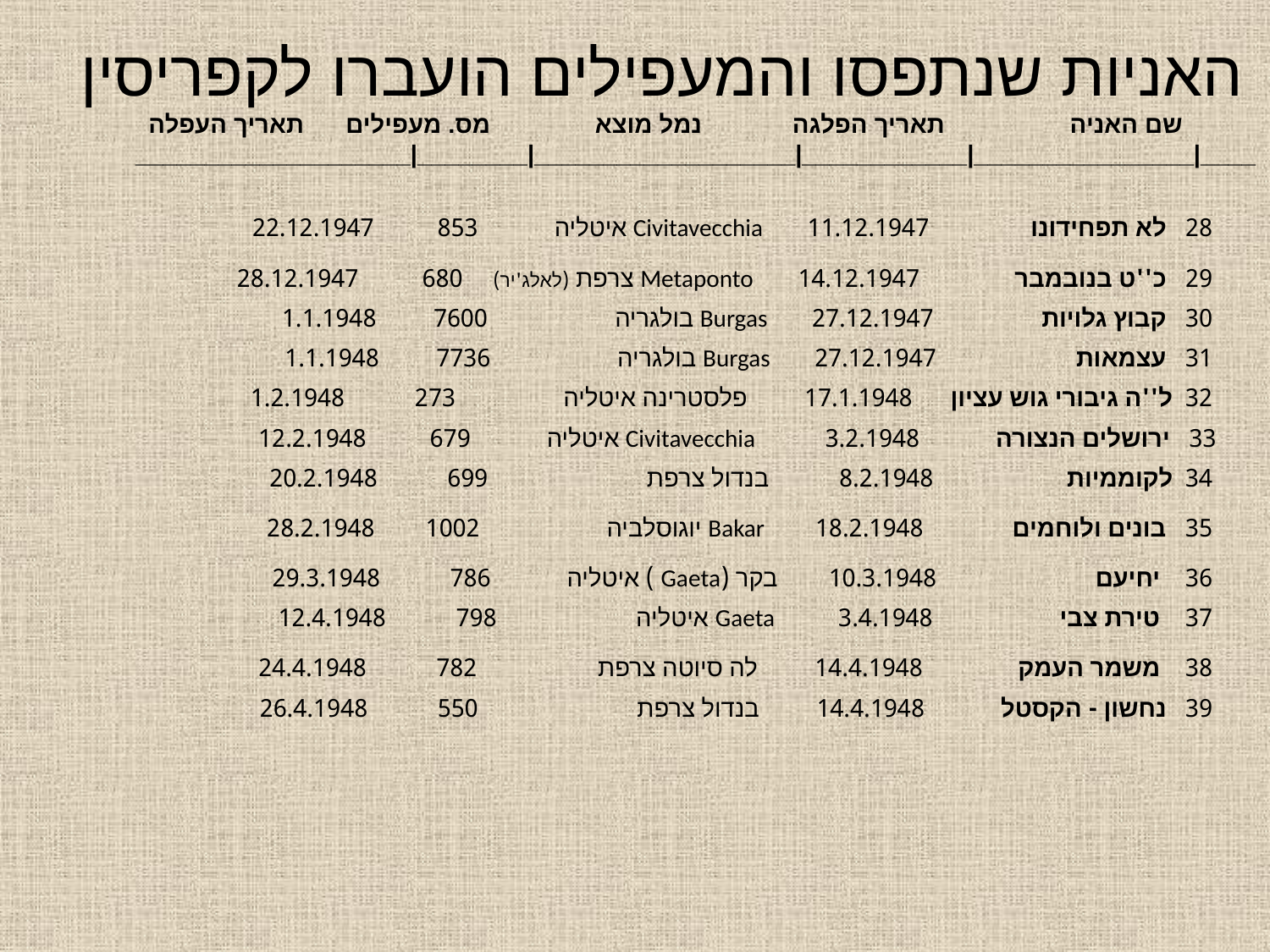

האניות שנתפסו והמעפילים הועברו לקפריסין
שם האניה                  תאריך הפלגה             נמל מוצא               מס. מעפילים      תאריך העפלה
____|________________|____________|___________________|________|____________________

28   לא תפחידונו                11.12.1947       Civitavecchia איטליה            853          22.12.1947
29   כ''ט בנובמבר               14.12.1947       Metaponto צרפת (לאלג'יר)      680          28.12.1947
30   קבוץ גלויות                 27.12.1947       Burgas בולגריה                    7600         1.1.1948
31   עצמאות                      27.12.1947       Burgas בולגריה                    7736         1.1.1948
32  ל''ה גיבורי גוש עציון      17.1.1948         פלסטרינה איטליה                 273           1.2.1948
 33   ירושלים הנצורה            3.2.1948           Civitavecchia איטליה            679          12.2.1948
34  לקוממיות                     8.2.1948           בנדול צרפת                         699           20.2.1948
35   בונים ולוחמים              18.2.1948        Bakar יוגוסלביה                    1002        28.2.1948
36    יחיעם                         10.3.1948        בקר (Gaeta ) איטליה            786           29.3.1948
37    טירת צבי                    3.4.1948          Gaeta איטליה                      798           12.4.1948
38    משמר העמק               14.4.1948         לה סיוטה צרפת                   782           24.4.1948
39   נחשון - הקסטל            14.4.1948         בנדול צרפת                         550           26.4.1948